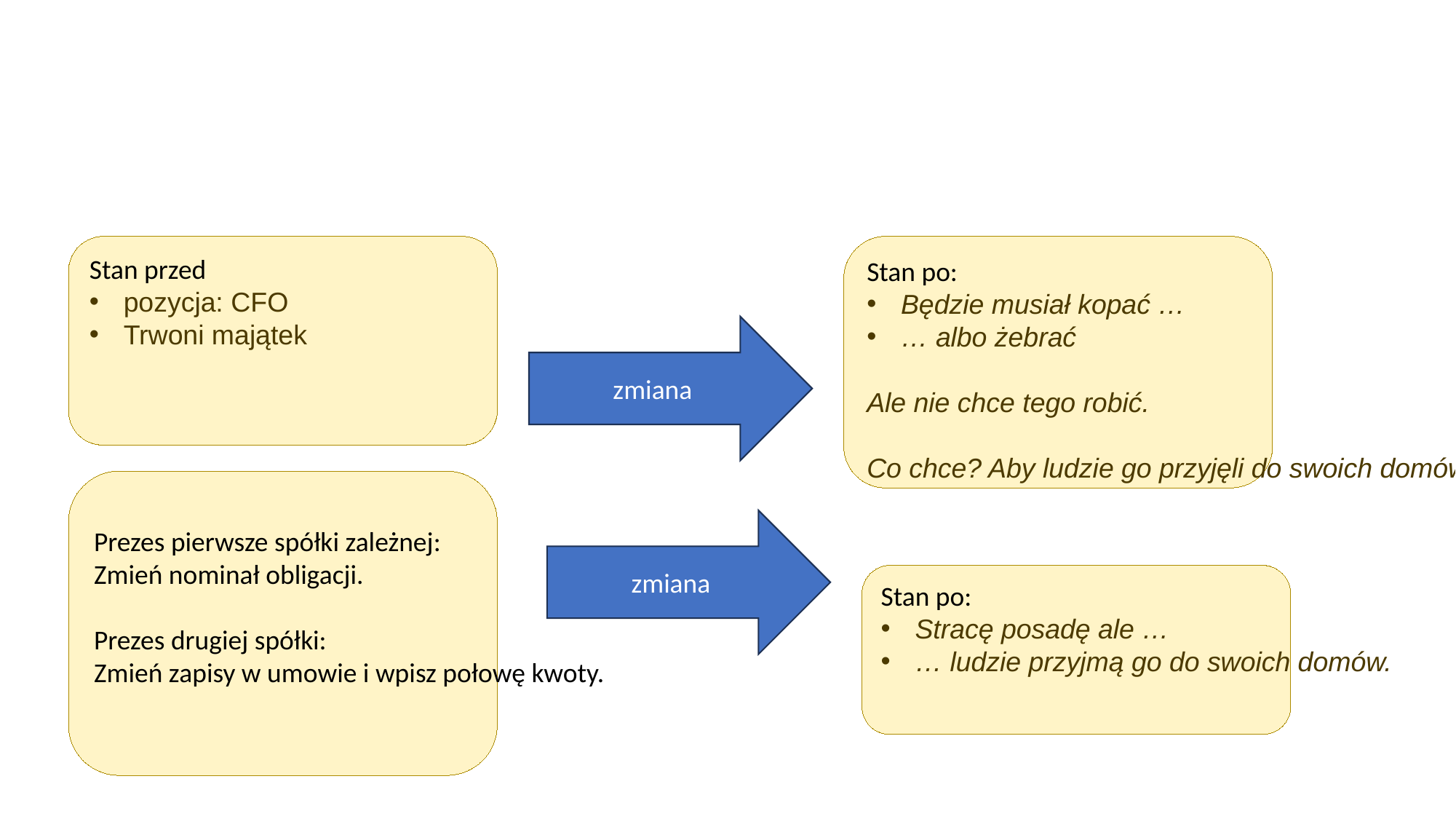

#
Stan przed
pozycja: CFO
Trwoni majątek

Stan po:
Będzie musiał kopać …
… albo żebrać

Ale nie chce tego robić.

Co chce? Aby ludzie go przyjęli do swoich domów.
zmiana

Prezes pierwsze spółki zależnej:
Zmień nominał obligacji.

Prezes drugiej spółki:
Zmień zapisy w umowie i wpisz połowę kwoty.
zmiana
Stan po:
Stracę posadę ale …
… ludzie przyjmą go do swoich domów.